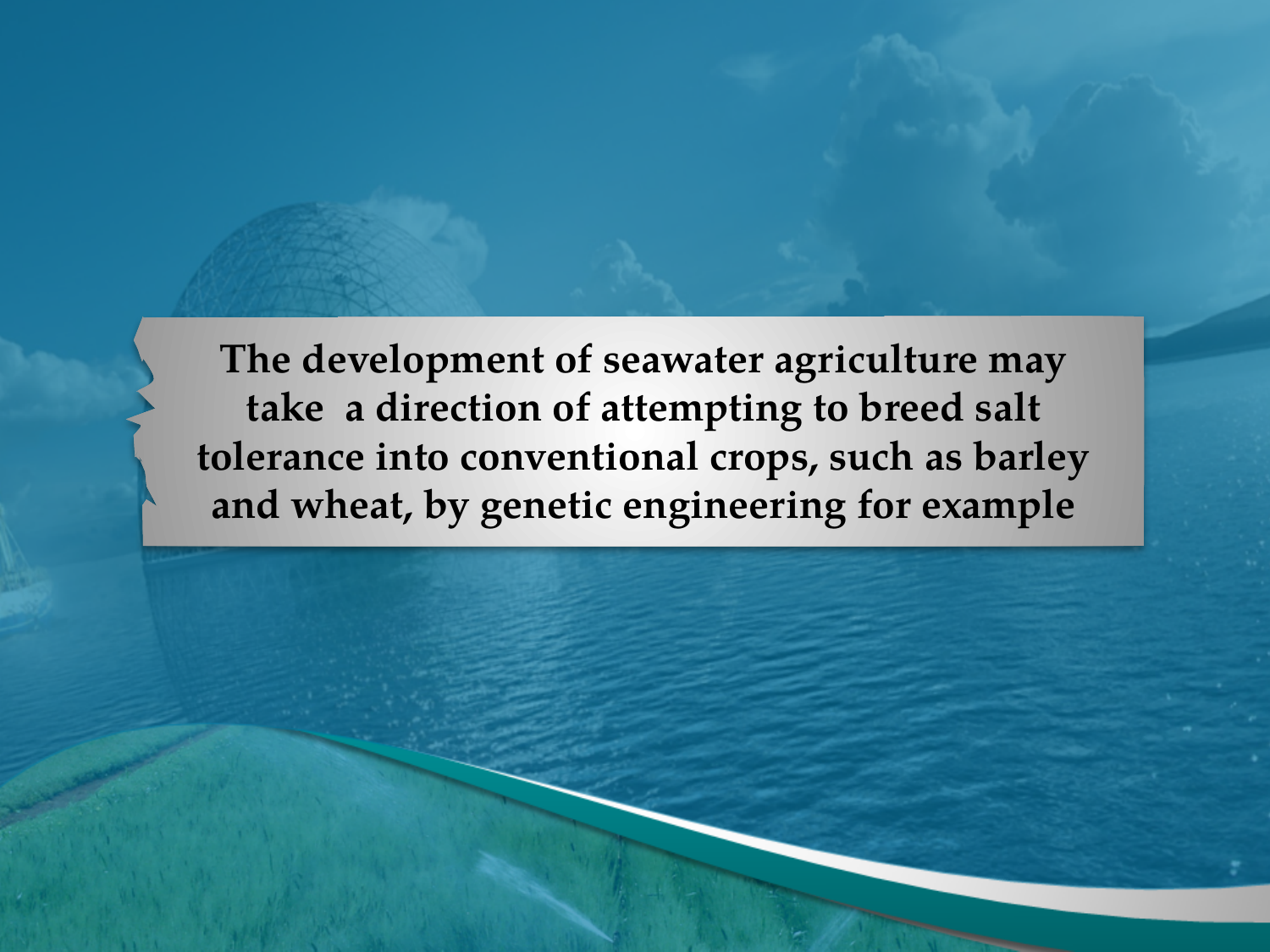

The development of seawater agriculture may take  a direction of attempting to breed salt tolerance into conventional crops, such as barley and wheat, by genetic engineering for example